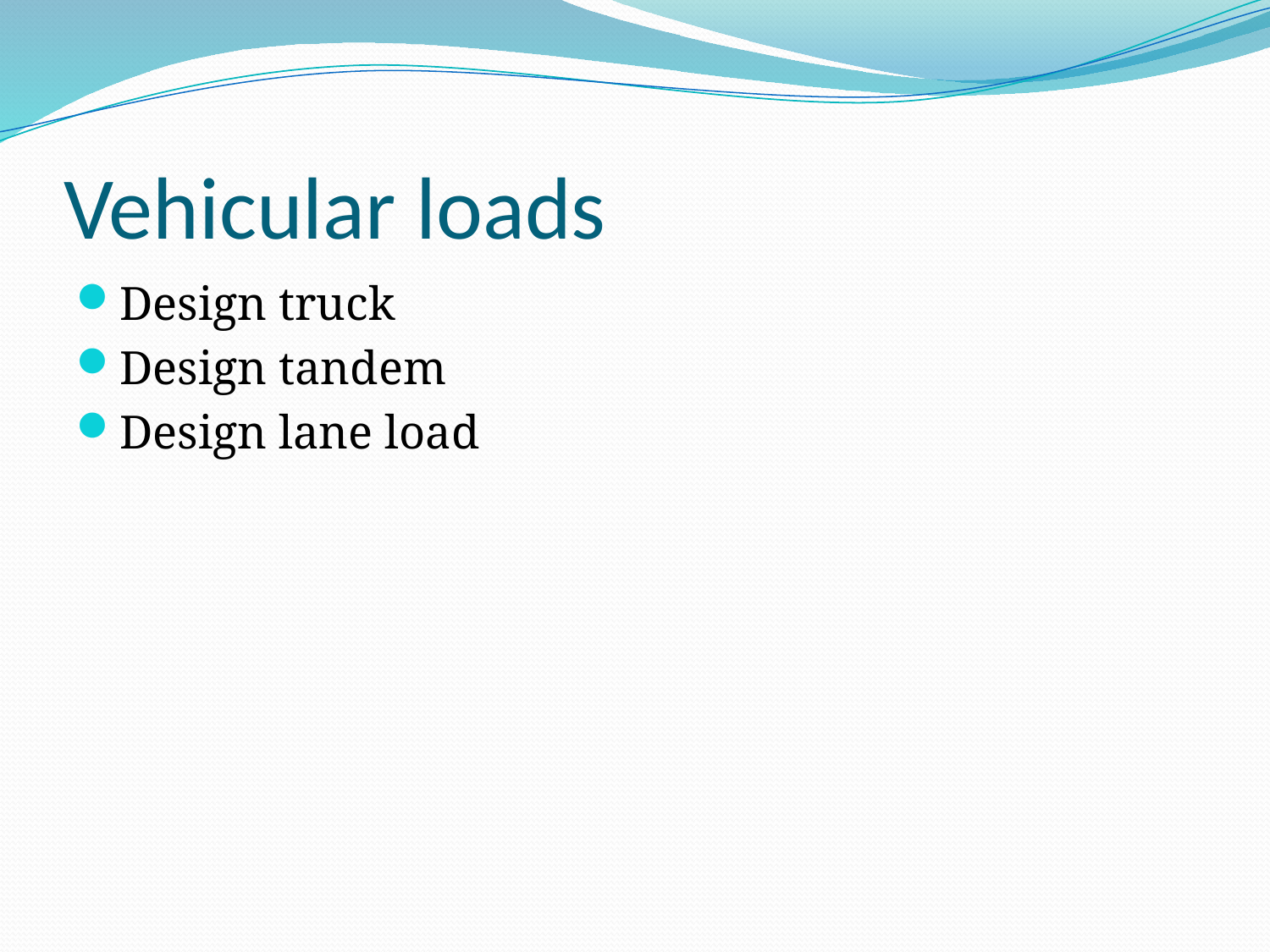

# Vehicular loads
Design truck
Design tandem
Design lane load